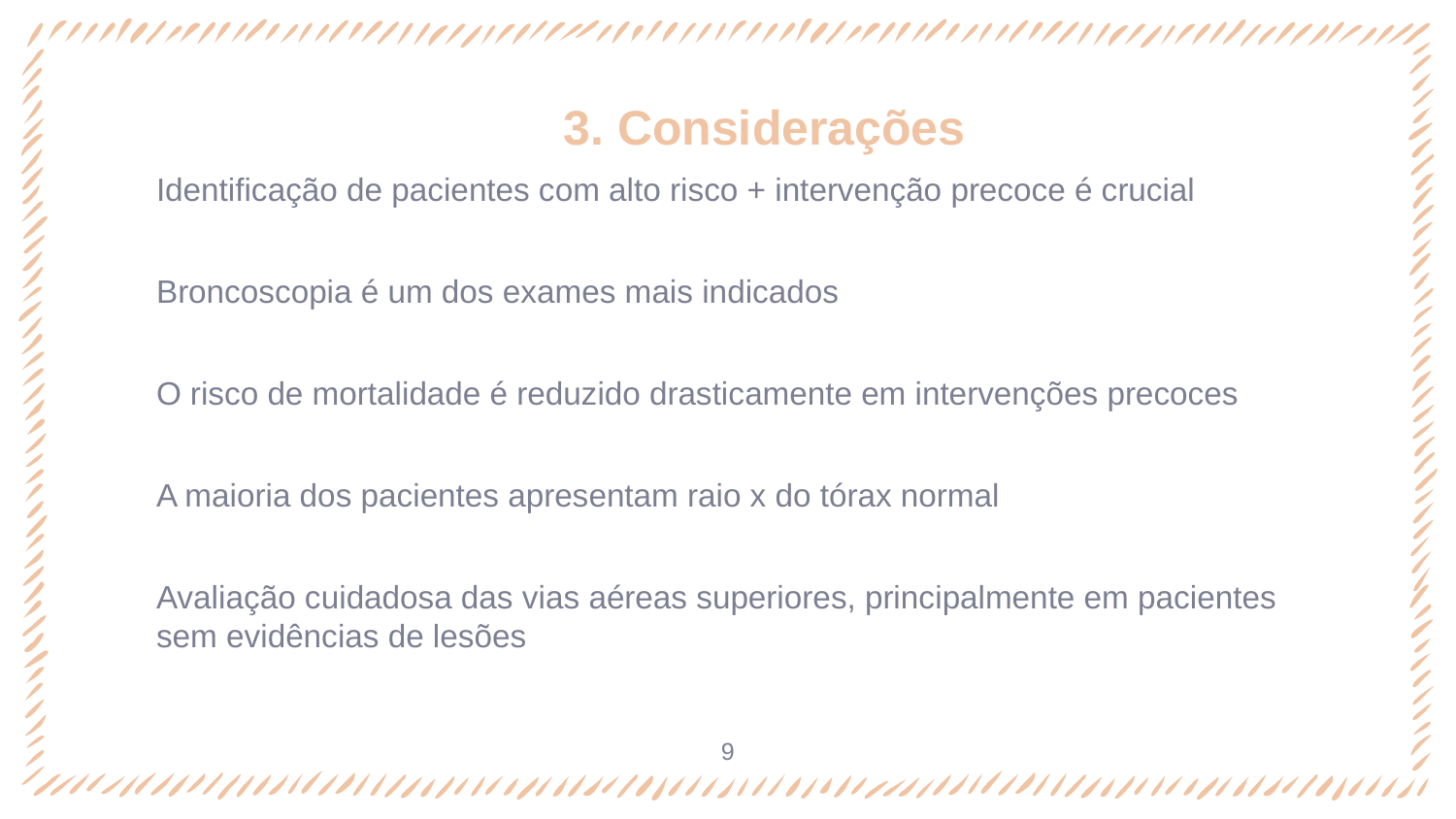

# 3. Considerações
Identificação de pacientes com alto risco + intervenção precoce é crucial

Broncoscopia é um dos exames mais indicados

O risco de mortalidade é reduzido drasticamente em intervenções precoces

A maioria dos pacientes apresentam raio x do tórax normal

Avaliação cuidadosa das vias aéreas superiores, principalmente em pacientes sem evidências de lesões
9